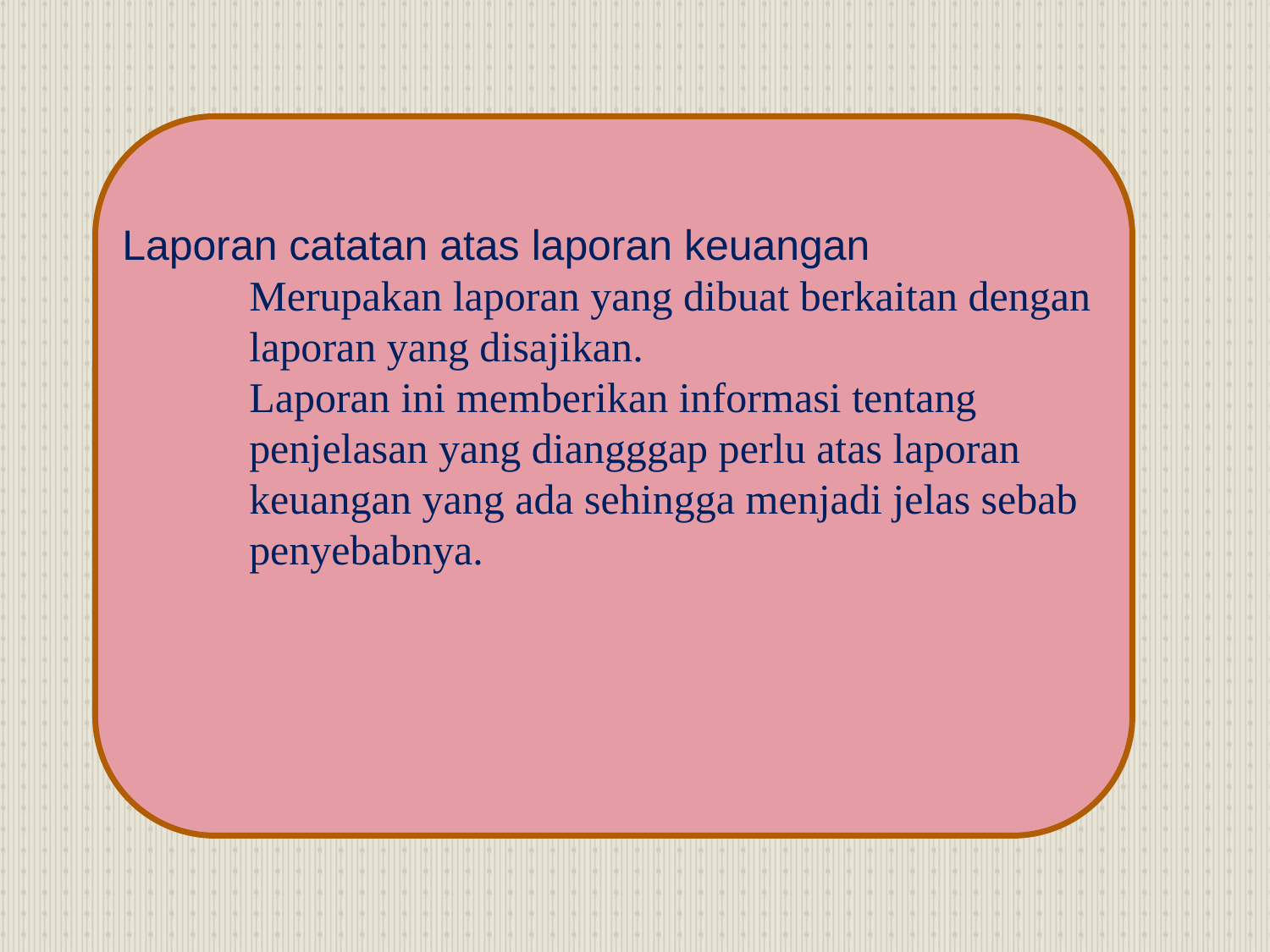

Laporan catatan atas laporan keuangan
	Merupakan laporan yang dibuat berkaitan dengan
	laporan yang disajikan.
	Laporan ini memberikan informasi tentang
	penjelasan yang diangggap perlu atas laporan
	keuangan yang ada sehingga menjadi jelas sebab
	penyebabnya.